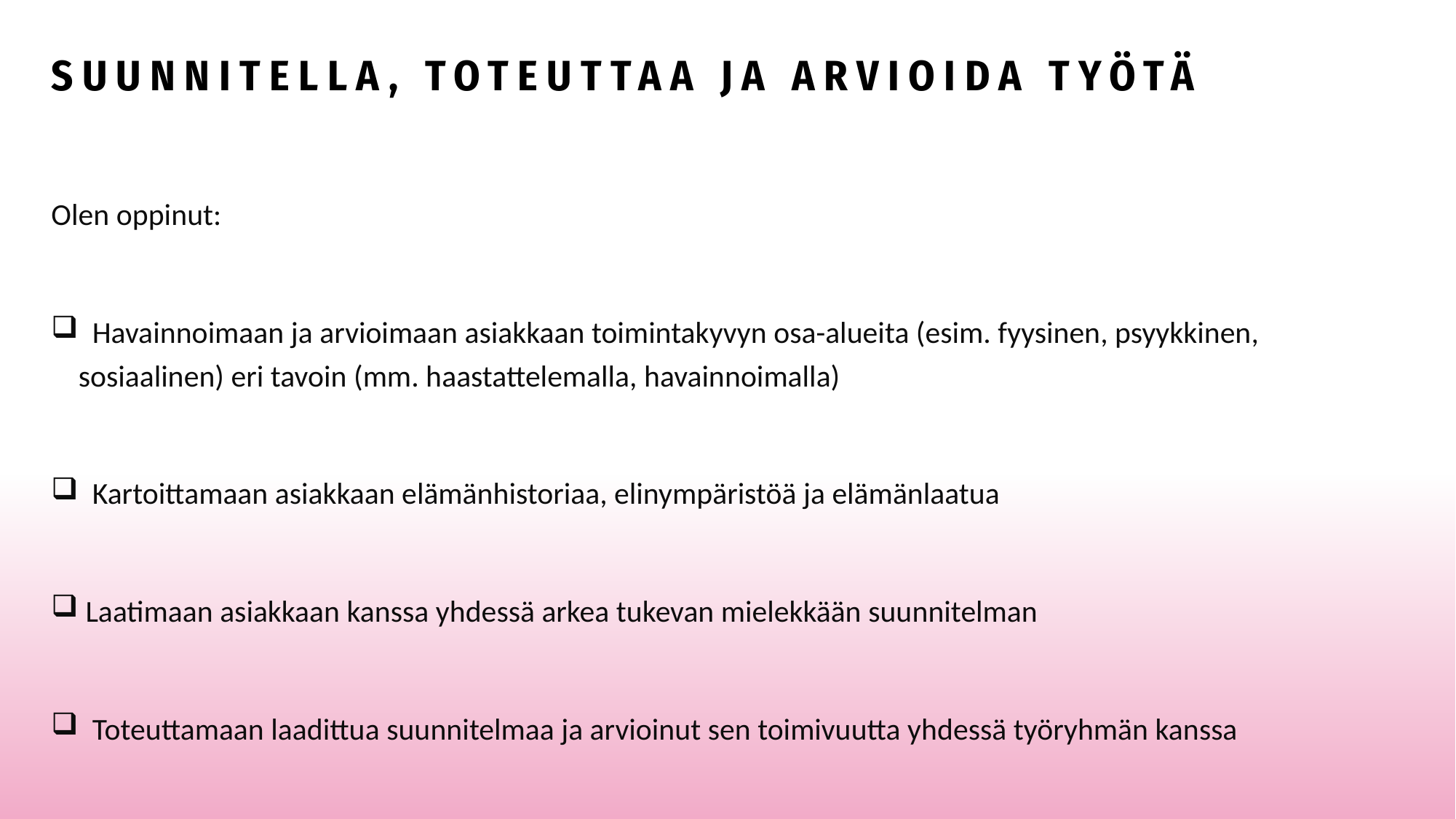

# SUUNNITELLA, TOTEUTTAA JA ARVIOIDA TYÖTÄ
Olen oppinut:

  Havainnoimaan ja arvioimaan asiakkaan toimintakyvyn osa-alueita (esim. fyysinen, psyykkinen, sosiaalinen) eri tavoin (mm. haastattelemalla, havainnoimalla)

  Kartoittamaan asiakkaan elämänhistoriaa, elinympäristöä ja elämänlaatua

 Laatimaan asiakkaan kanssa yhdessä arkea tukevan mielekkään suunnitelman

  Toteuttamaan laadittua suunnitelmaa ja arvioinut sen toimivuutta yhdessä työryhmän kanssa